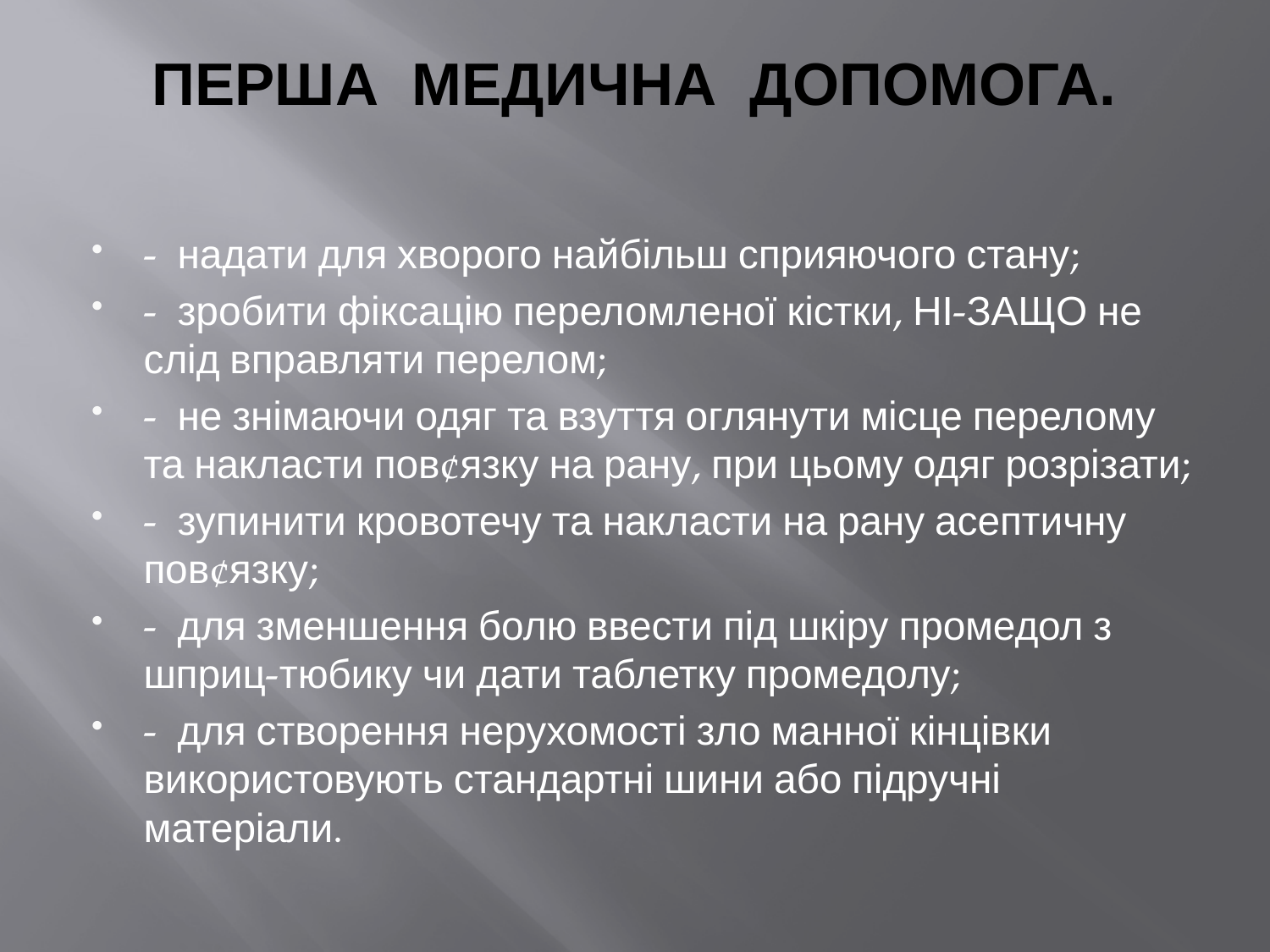

# ПЕРША  МЕДИЧНА  ДОПОМОГА.
-  надати для хворого найбільш сприяючого стану;
-  зробити фіксацію переломленої кістки, НІ-ЗАЩО не слід вправляти перелом;
-  не знімаючи одяг та взуття оглянути місце перелому та накласти пов¢язку на рану, при цьому одяг розрізати;
-  зупинити кровотечу та накласти на рану асептичну пов¢язку;
-  для зменшення болю ввести під шкіру промедол з шприц-тюбику чи дати таблетку промедолу;
-  для створення нерухомості зло манної кінцівки використовують стандартні шини або підручні матеріали.